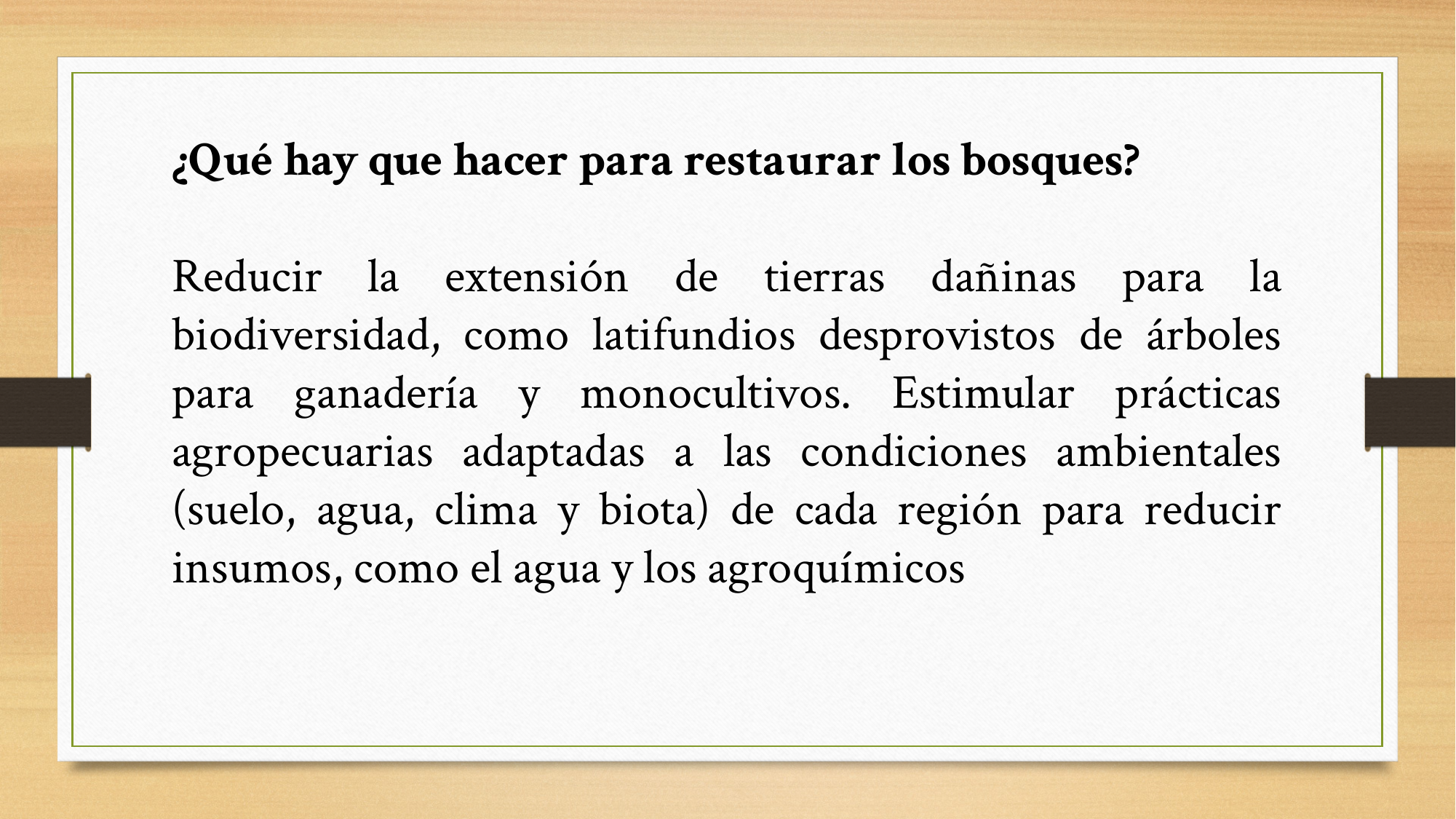

¿Qué hay que hacer para restaurar los bosques?

Reducir la extensión de tierras dañinas para la biodiversidad, como latifundios desprovistos de árboles para ganadería y monocultivos. Estimular prácticas agropecuarias adaptadas a las condiciones ambientales (suelo, agua, clima y biota) de cada región para reducir insumos, como el agua y los agroquímicos